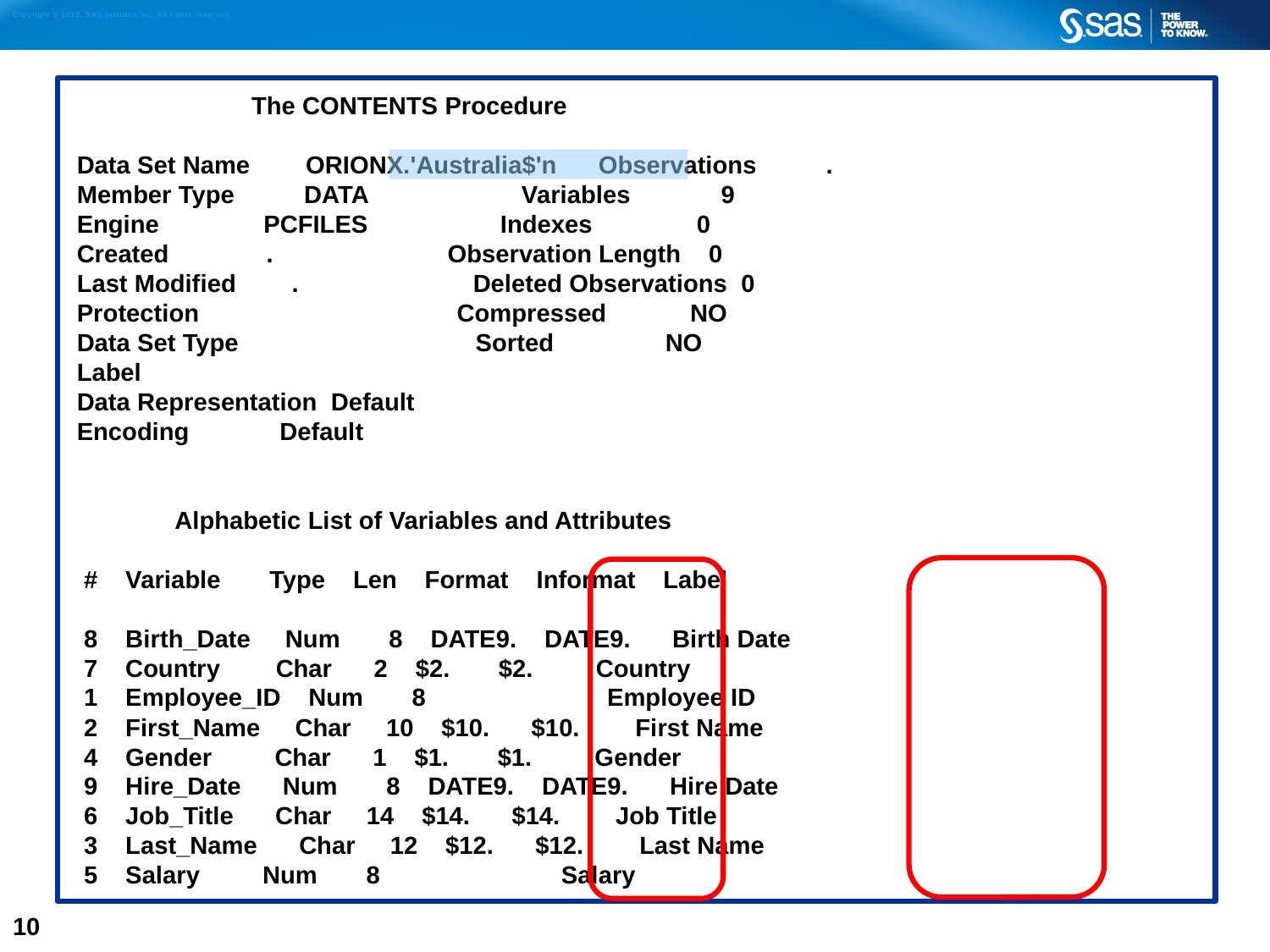

The CONTENTS Procedure

 Data Set Name        ORIONX.'Australia$'n      Observations          .
 Member Type          DATA                      Variables             9
 Engine               PCFILES                   Indexes               0
 Created              .                         Observation Length    0
 Last Modified        .                         Deleted Observations  0
 Protection                                     Compressed            NO
 Data Set Type                                  Sorted                NO
 Label
 Data Representation  Default
 Encoding             Default

               Alphabetic List of Variables and Attributes

  #    Variable       Type    Len    Format    Informat    Label

  8    Birth_Date     Num       8    DATE9.    DATE9.      Birth Date
  7    Country        Char      2    $2.       $2.         Country
  1    Employee_ID    Num       8                          Employee ID
  2    First_Name     Char     10    $10.      $10.        First Name
  4    Gender         Char      1    $1.       $1.         Gender
  9    Hire_Date      Num       8    DATE9.    DATE9.      Hire Date
  6    Job_Title      Char     14    $14.      $14.        Job Title
  3    Last_Name      Char     12    $12.      $12.        Last Name
  5    Salary         Num       8                          Salary

10